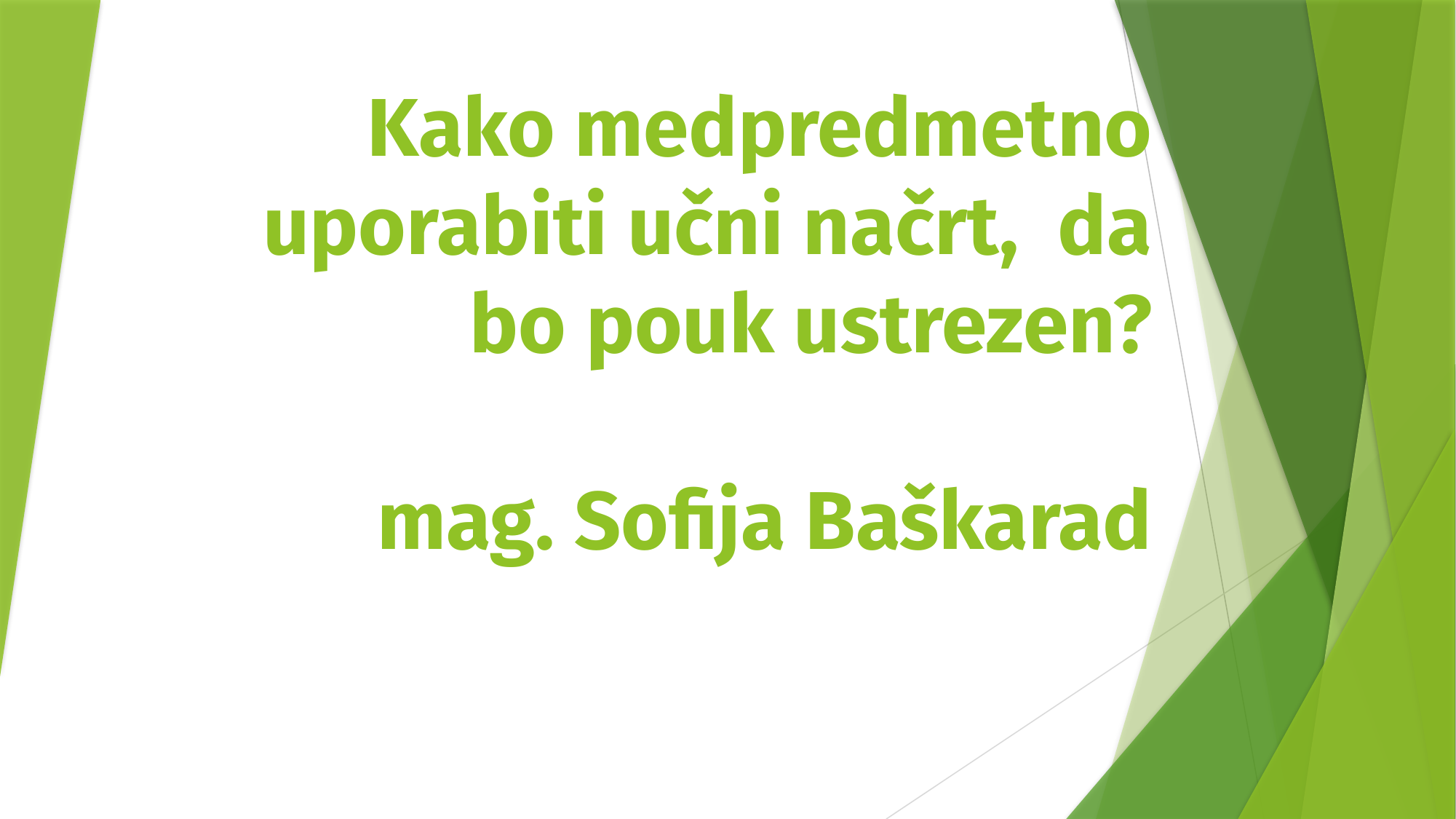

# Kako medpredmetno uporabiti učni načrt,  da bo pouk ustrezen? mag. Sofija Baškarad